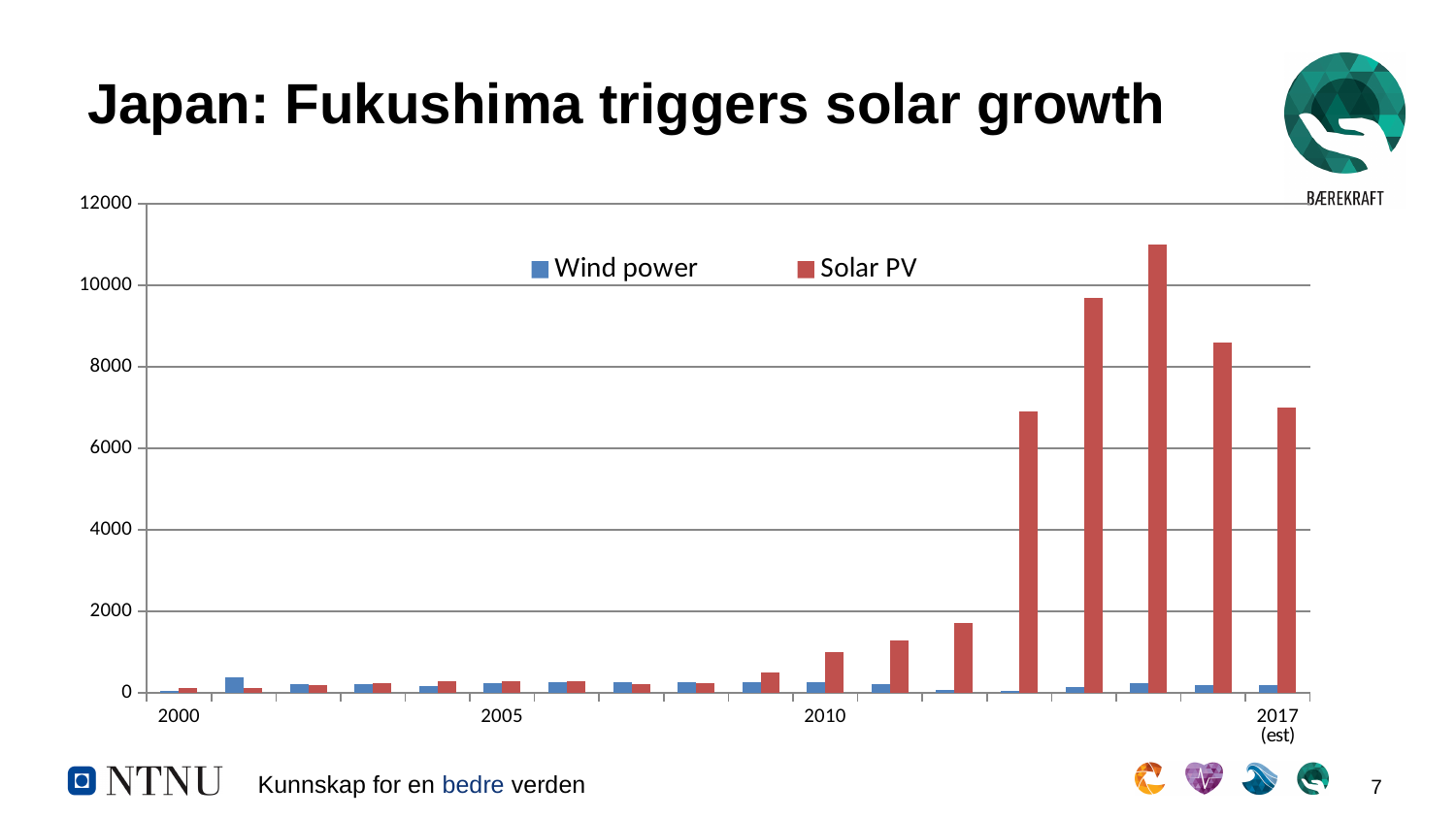

# Japan: Fukushima triggers solar growth

### Chart

| Category | Wind power | Solar PV |
|---|---|---|
| 2000 | 51.0 | 121.0 |
|  | 365.0 | 122.0 |
|  | 207.0 | 184.0 |
|  | 217.0 | 223.0 |
|  | 169.0 | 274.0 |
| 2005 | 237.0 | 290.0 |
|  | 262.0 | 287.0 |
|  | 251.0 | 210.0 |
|  | 267.0 | 226.0 |
|  | 255.0 | 488.0 |
| 2010 | 252.0 | 990.0 |
|  | 220.0 | 1292.0 |
|  | 58.0 | 1700.0 |
|  | 50.0 | 6900.0 |
|  | 131.0 | 9700.0 |
|  | 244.0 | 11000.0 |
|  | 196.0 | 8600.0 |
| 2017 (est) | 177.0 | 7000.0 |